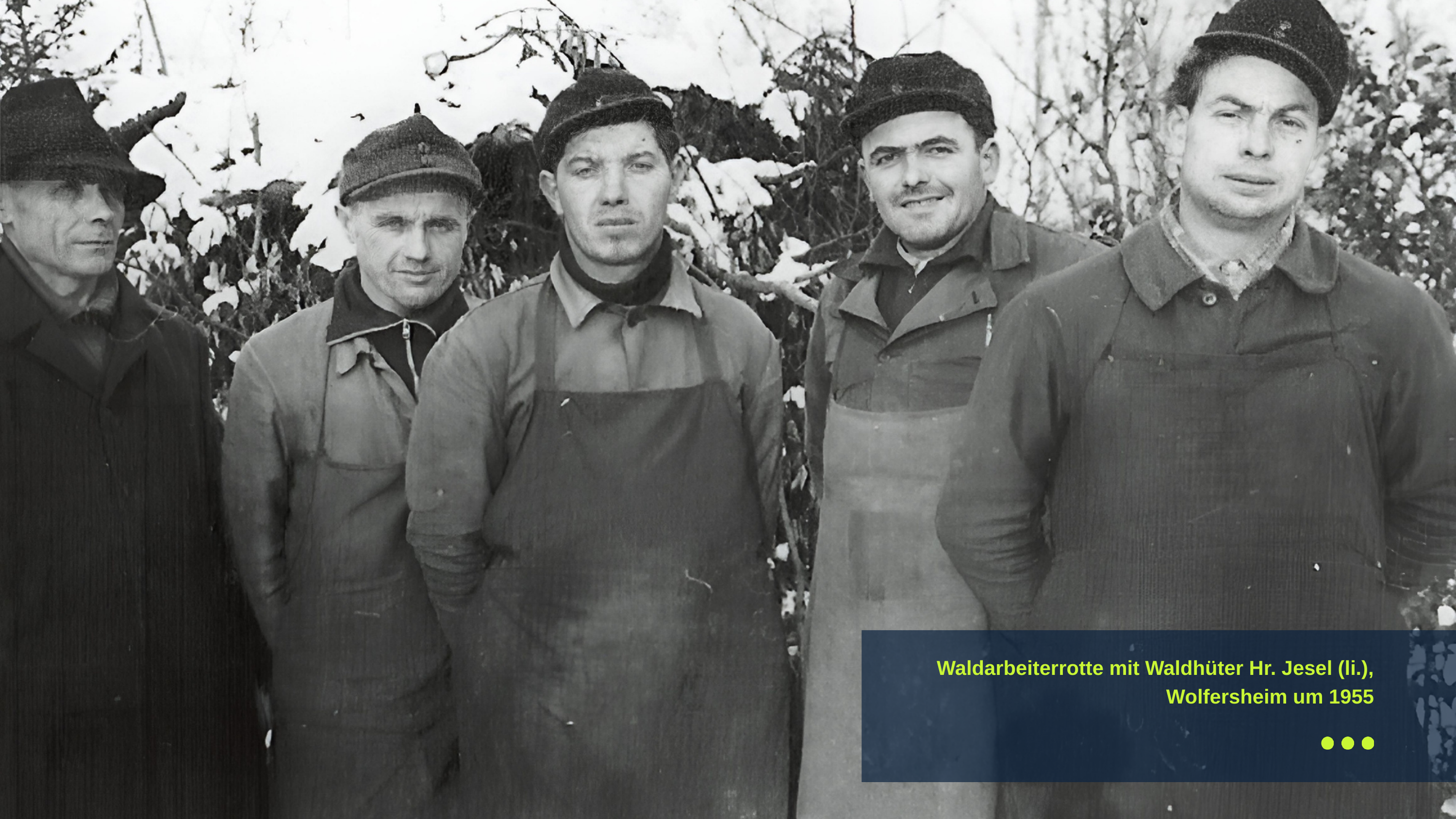

Waldarbeiterrotte mit Waldhüter Hr. Jesel (li.), Wolfersheim um 1955